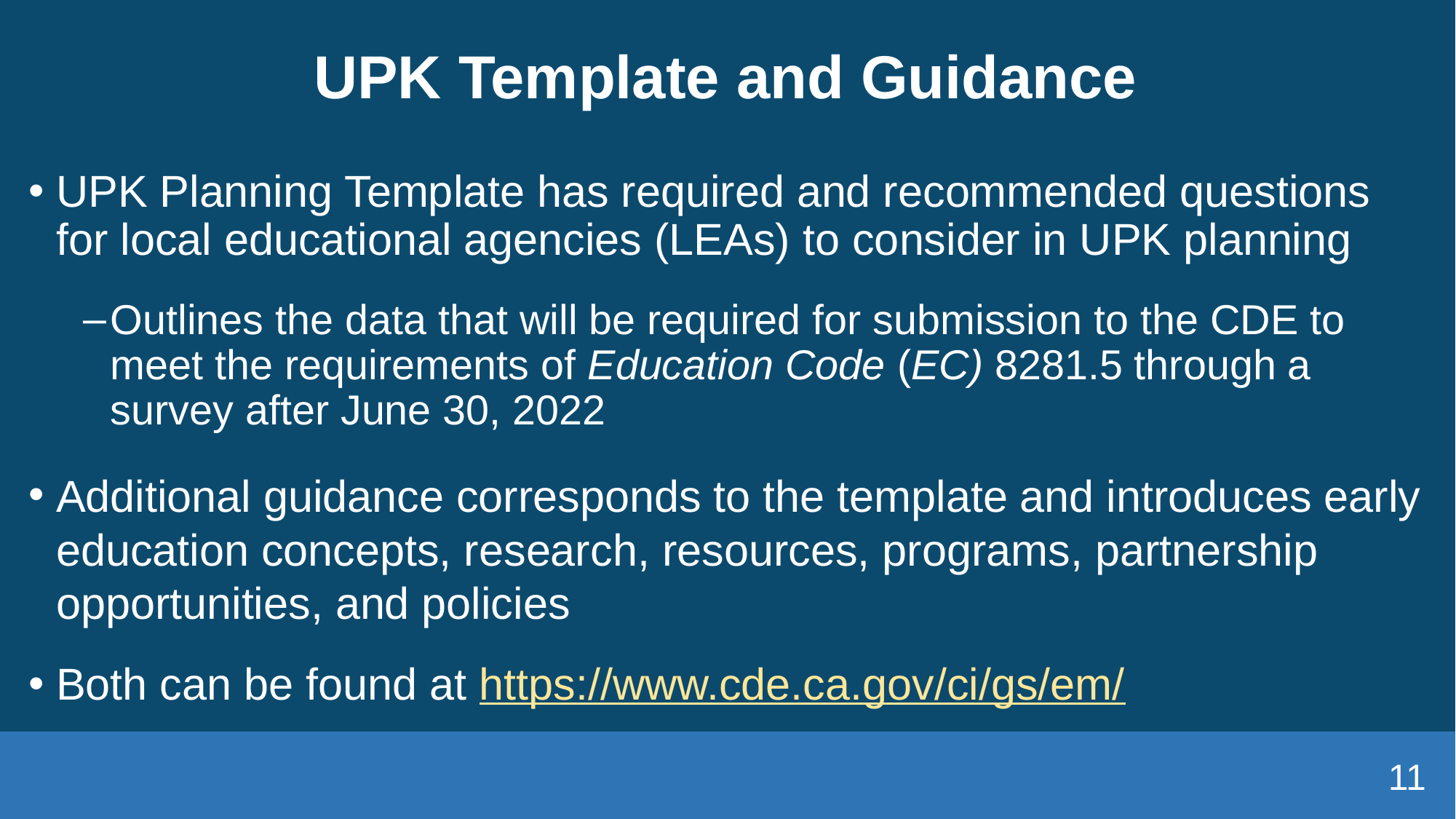

# UPK Template and Guidance
UPK Planning Template has required and recommended questions for local educational agencies (LEAs) to consider in UPK planning
Outlines the data that will be required for submission to the CDE to meet the requirements of Education Code (EC) 8281.5 through a survey after June 30, 2022
Additional guidance corresponds to the template and introduces early education concepts, research, resources, programs, partnership opportunities, and policies
Both can be found at https://www.cde.ca.gov/ci/gs/em/
11